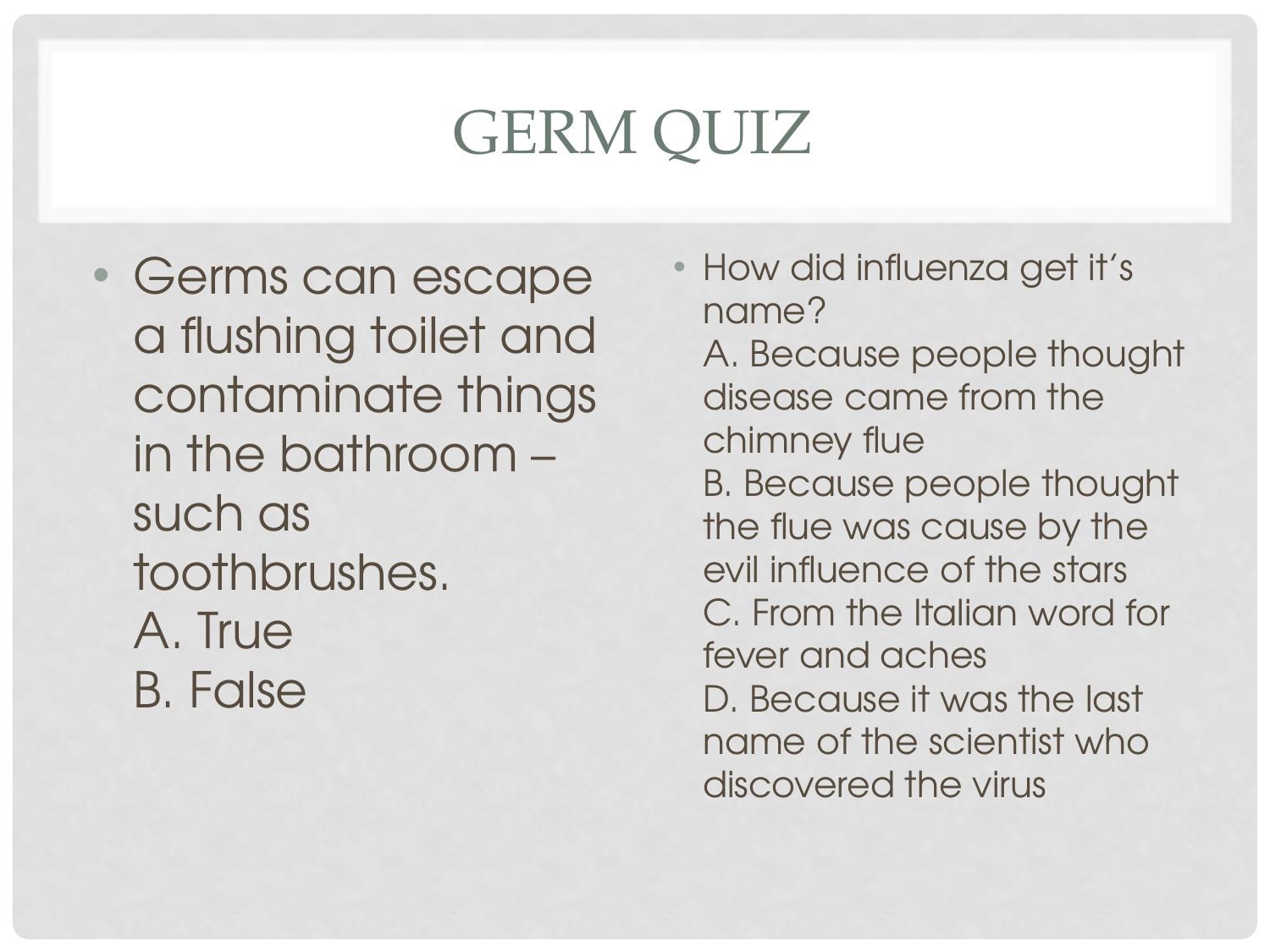

# GERM QUIZ
Germs can escape a flushing toilet and contaminate things in the bathroom – such as toothbrushes.
A. True
B. False
How did influenza get it’s name?
A. Because people thought disease came from the chimney flue
B. Because people thought the flue was cause by the evil influence of the stars
C. From the Italian word for fever and aches
D. Because it was the last name of the scientist who discovered the virus